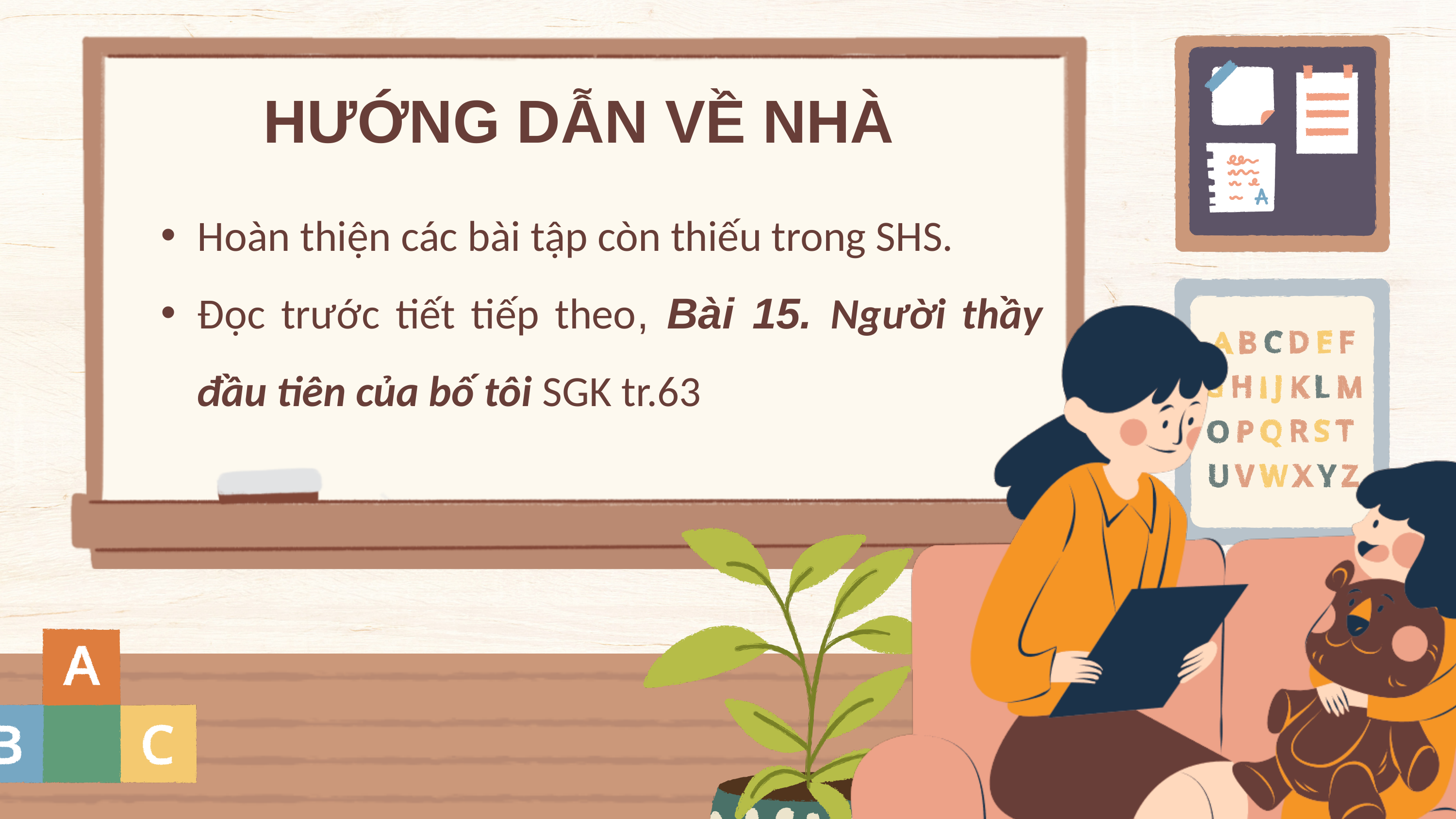

HƯỚNG DẪN VỀ NHÀ
Hoàn thiện các bài tập còn thiếu trong SHS.
Đọc trước tiết tiếp theo, Bài 15. Người thầy đầu tiên của bố tôi SGK tr.63